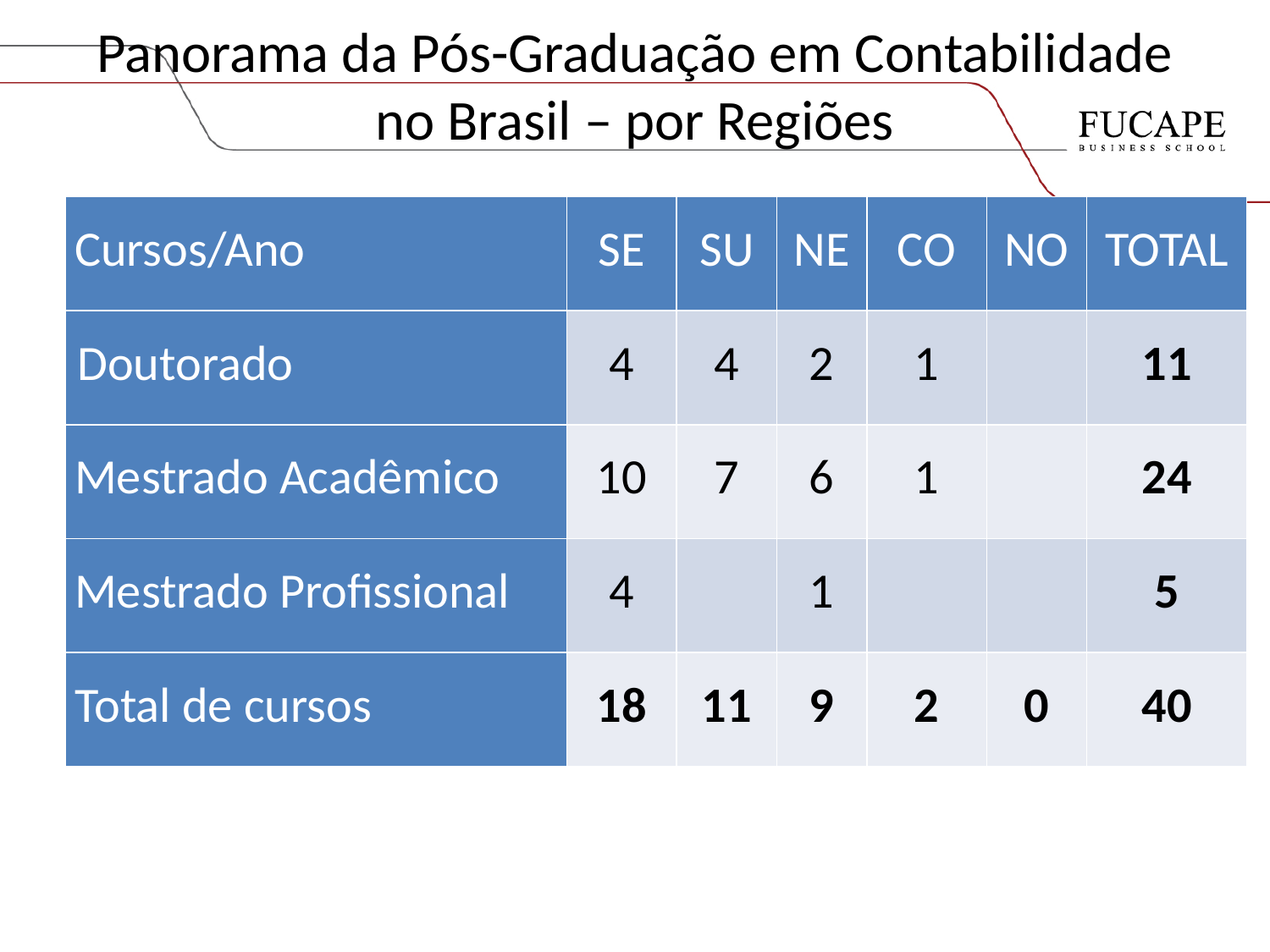

# Panorama da Pós-Graduação em Contabilidade no Brasil – por Regiões
| Cursos/Ano | SE | SU | NE | CO | NO | TOTAL |
| --- | --- | --- | --- | --- | --- | --- |
| Doutorado | 4 | 4 | 2 | 1 |  | 11 |
| Mestrado Acadêmico | 10 | 7 | 6 | 1 |  | 24 |
| Mestrado Profissional | 4 |  | 1 |  |  | 5 |
| Total de cursos | 18 | 11 | 9 | 2 | 0 | 40 |
Prof. Valcemiro Nossa